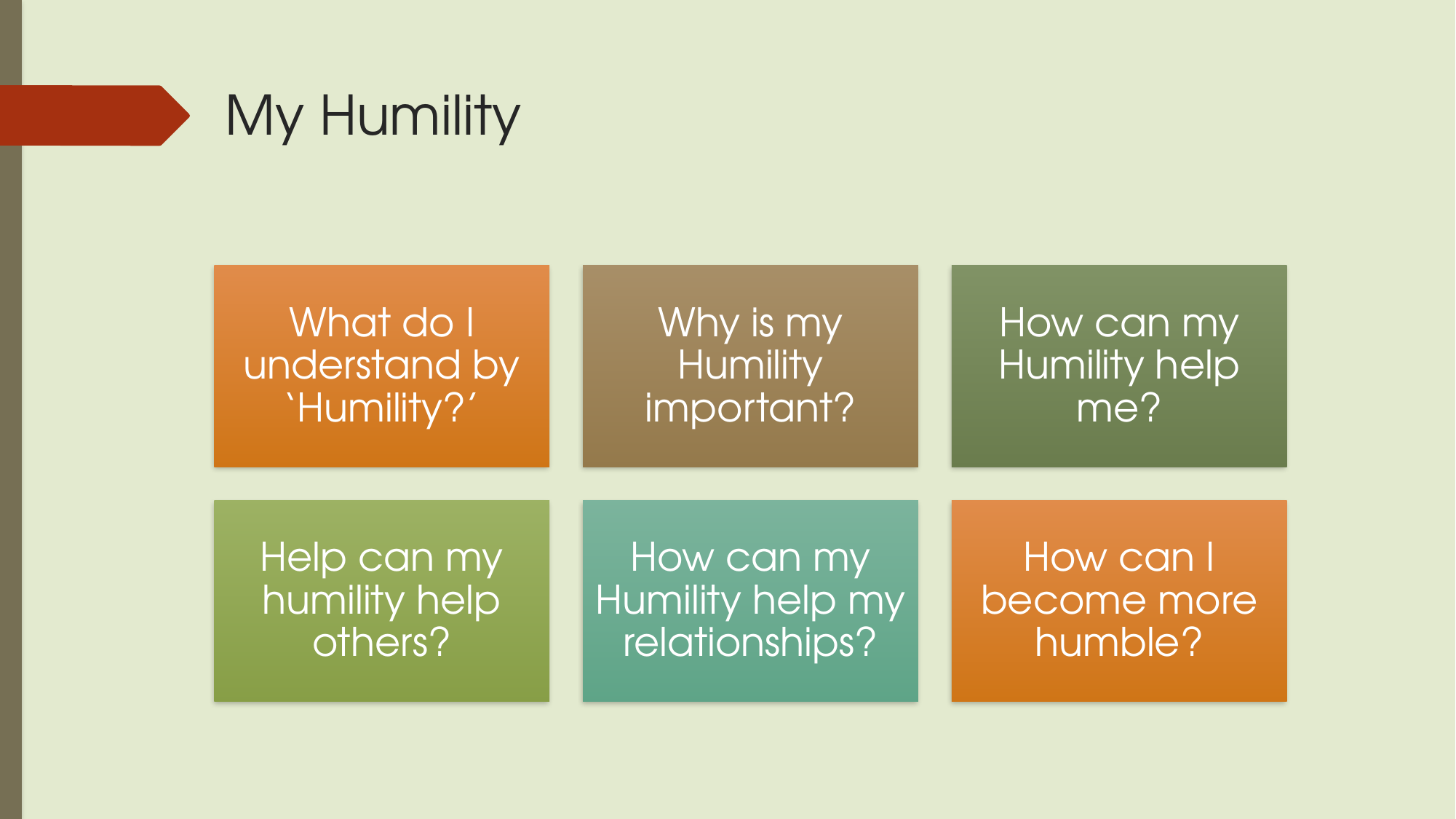

# My Humility

What do I understand by ‘Humility?’
Why is my Humility important?
How can my Humility help me?
Help can my humility help others?
How can my Humility help my relationships?
How can I become more humble?